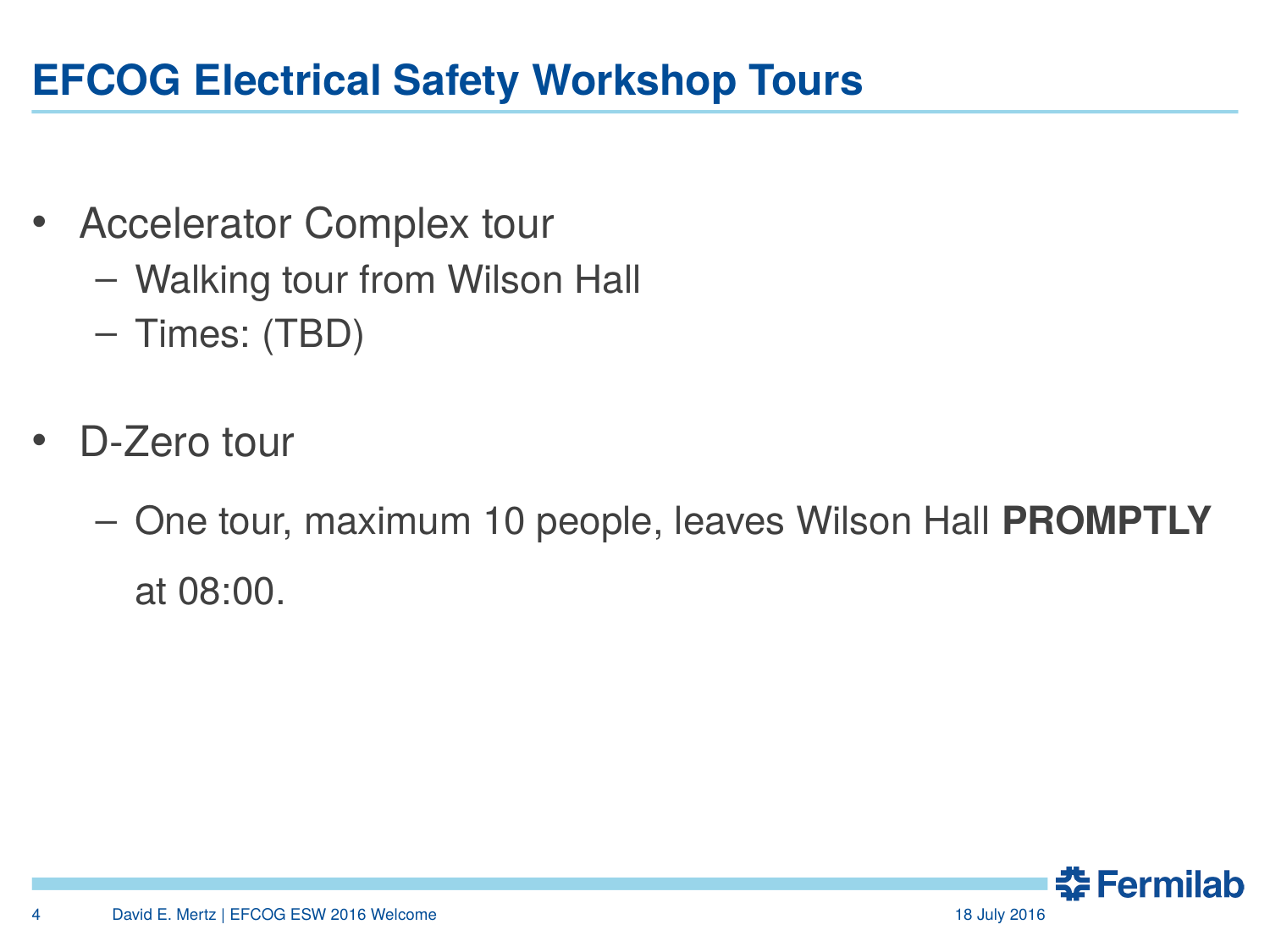

# EFCOG Electrical Safety Workshop Tours
Accelerator Complex tour
Walking tour from Wilson Hall
Times: (TBD)
D-Zero tour
One tour, maximum 10 people, leaves Wilson Hall PROMPTLY at 08:00.

4
David E. Mertz | EFCOG ESW 2016 Welcome
18 July 2016